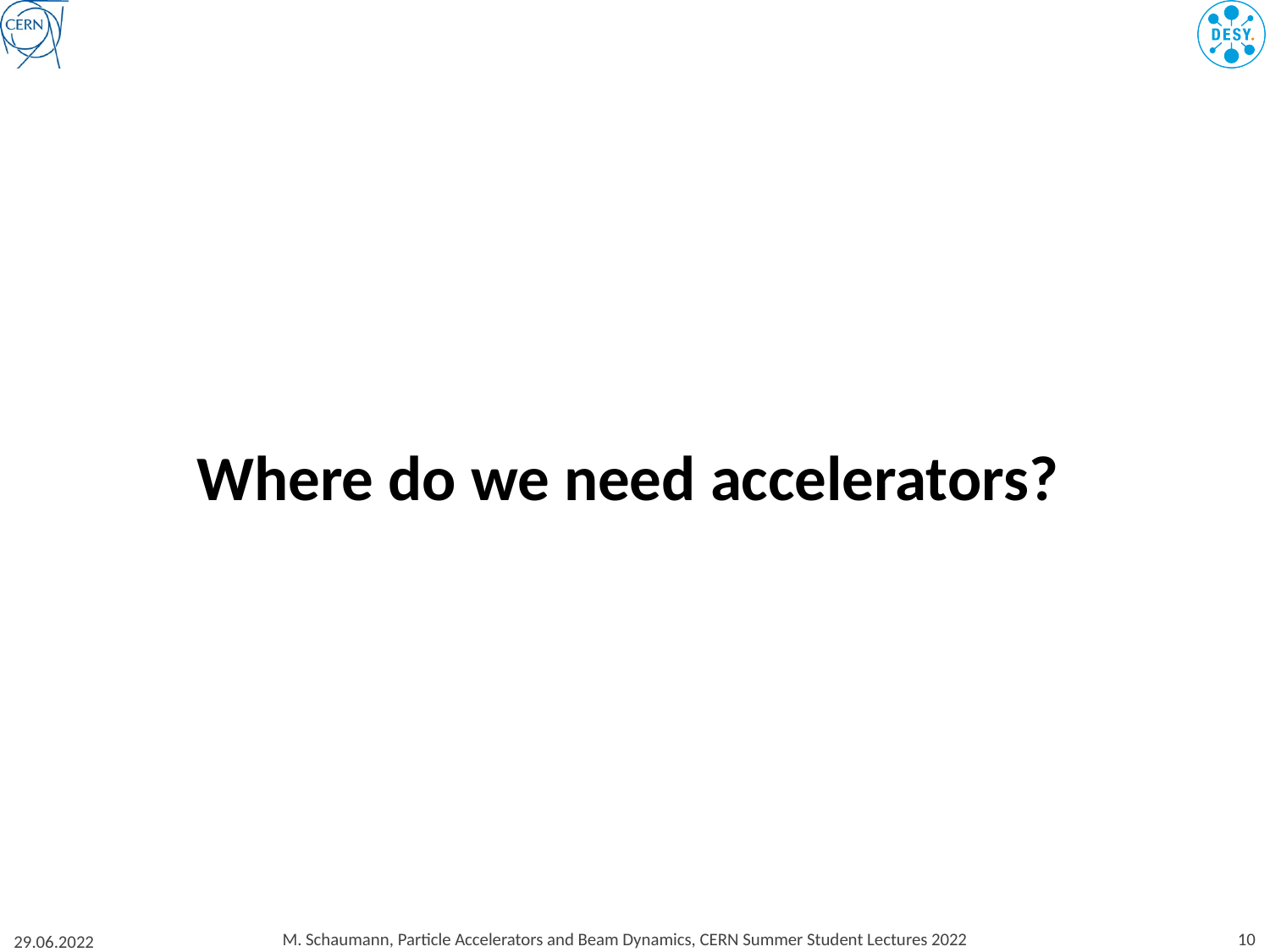

#
Where do we need accelerators?
M. Schaumann, Particle Accelerators and Beam Dynamics, CERN Summer Student Lectures 2022
10
29.06.2022